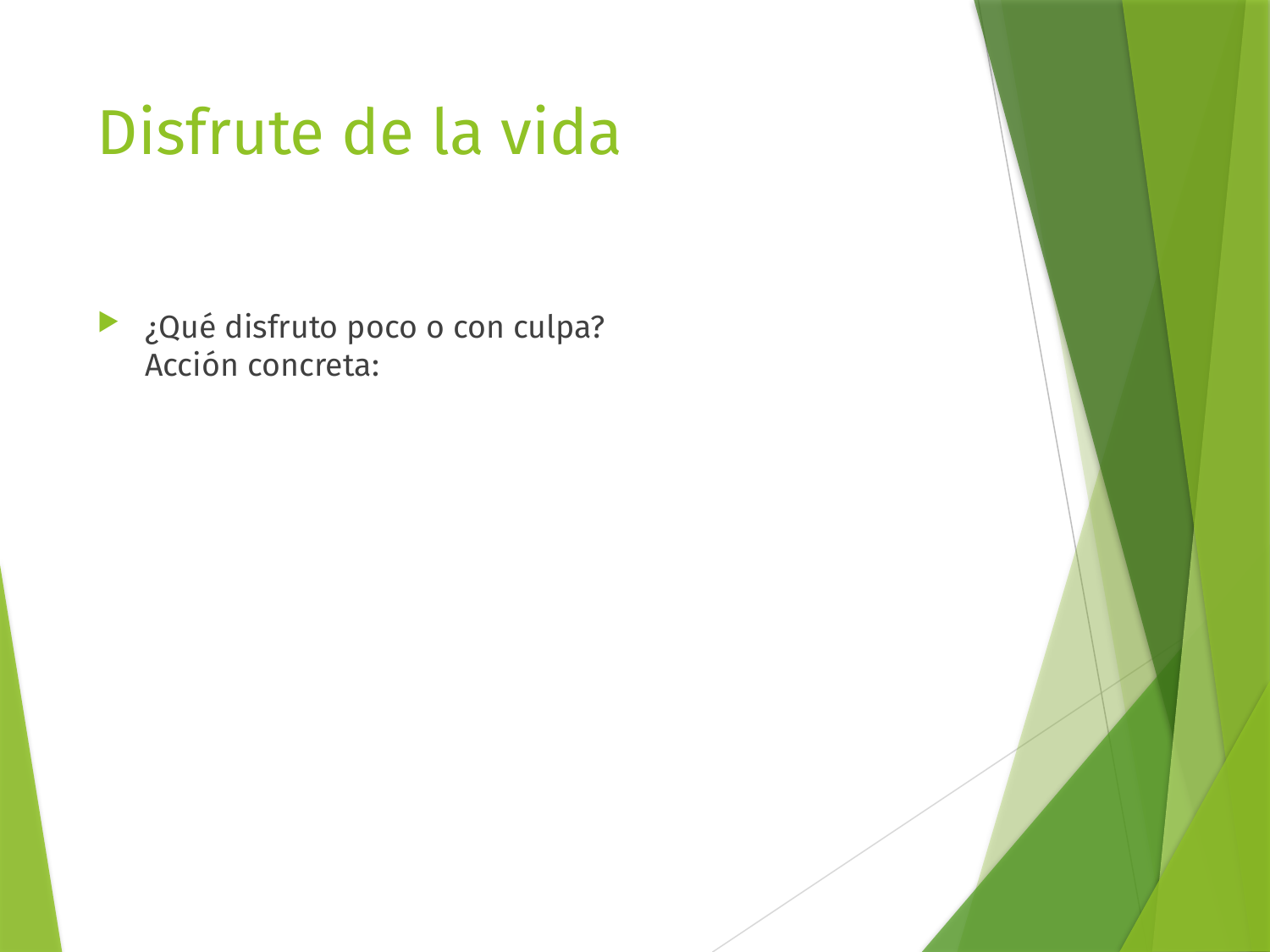

# Disfrute de la vida
¿Qué disfruto poco o con culpa?
Acción concreta: